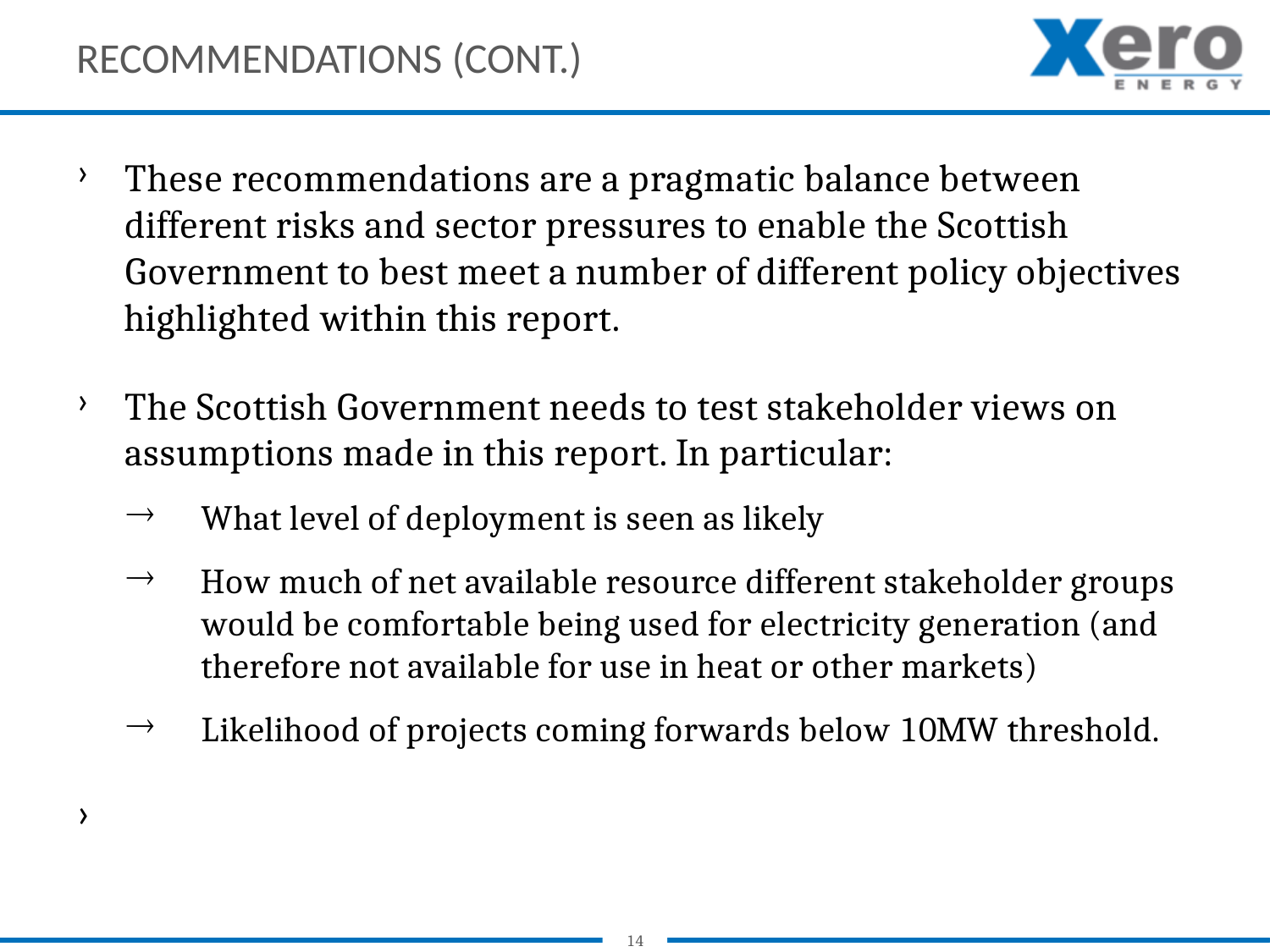

# Recommendations (Cont.)
These recommendations are a pragmatic balance between different risks and sector pressures to enable the Scottish Government to best meet a number of different policy objectives highlighted within this report.
The Scottish Government needs to test stakeholder views on assumptions made in this report. In particular:
What level of deployment is seen as likely
How much of net available resource different stakeholder groups would be comfortable being used for electricity generation (and therefore not available for use in heat or other markets)
Likelihood of projects coming forwards below 10MW threshold.

14